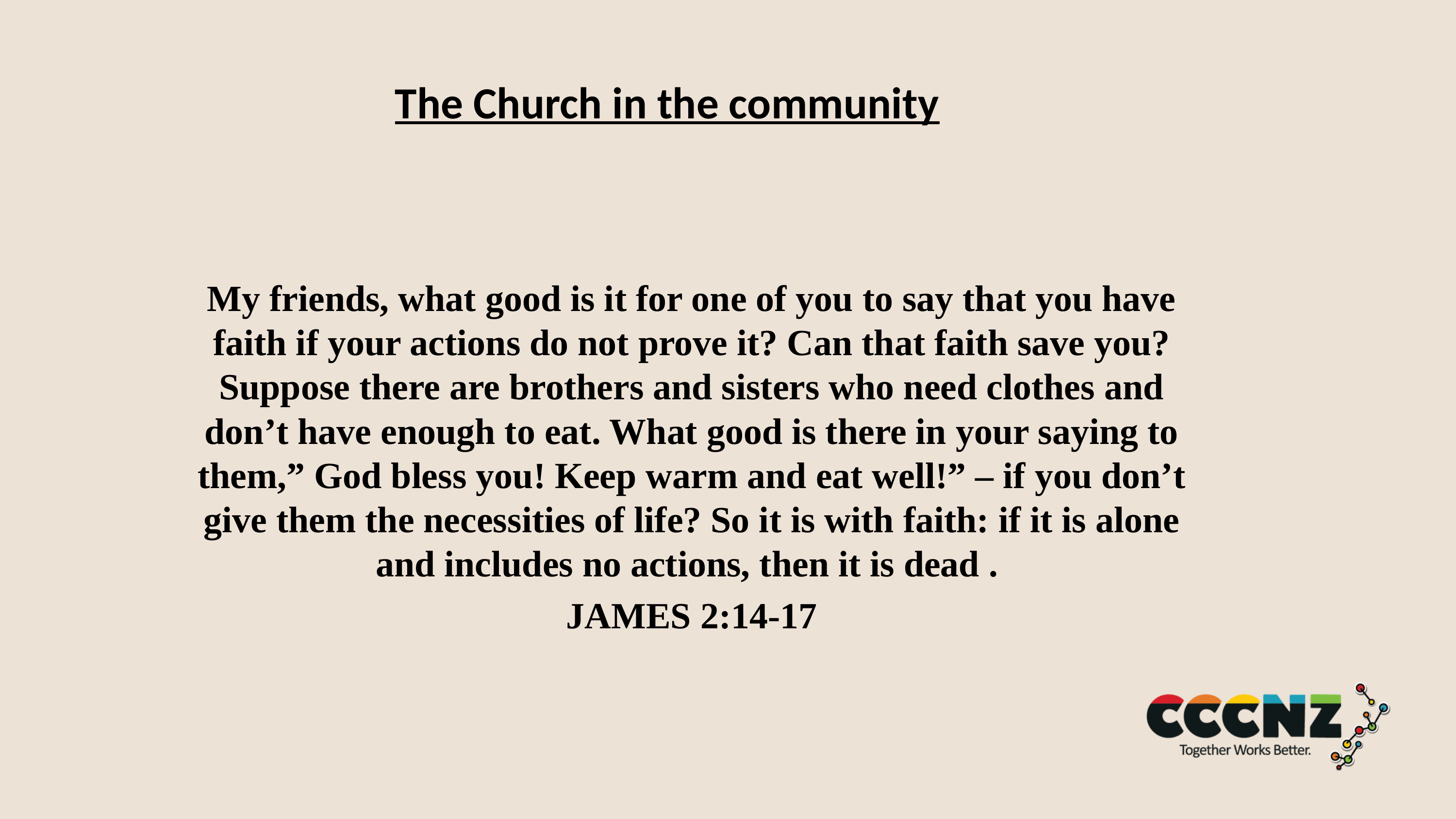

# The Church in the community

My friends, what good is it for one of you to say that you have faith if your actions do not prove it? Can that faith save you? Suppose there are brothers and sisters who need clothes and don’t have enough to eat. What good is there in your saying to them,” God bless you! Keep warm and eat well!” – if you don’t give them the necessities of life? So it is with faith: if it is alone and includes no actions, then it is dead .
JAMES 2:14-17